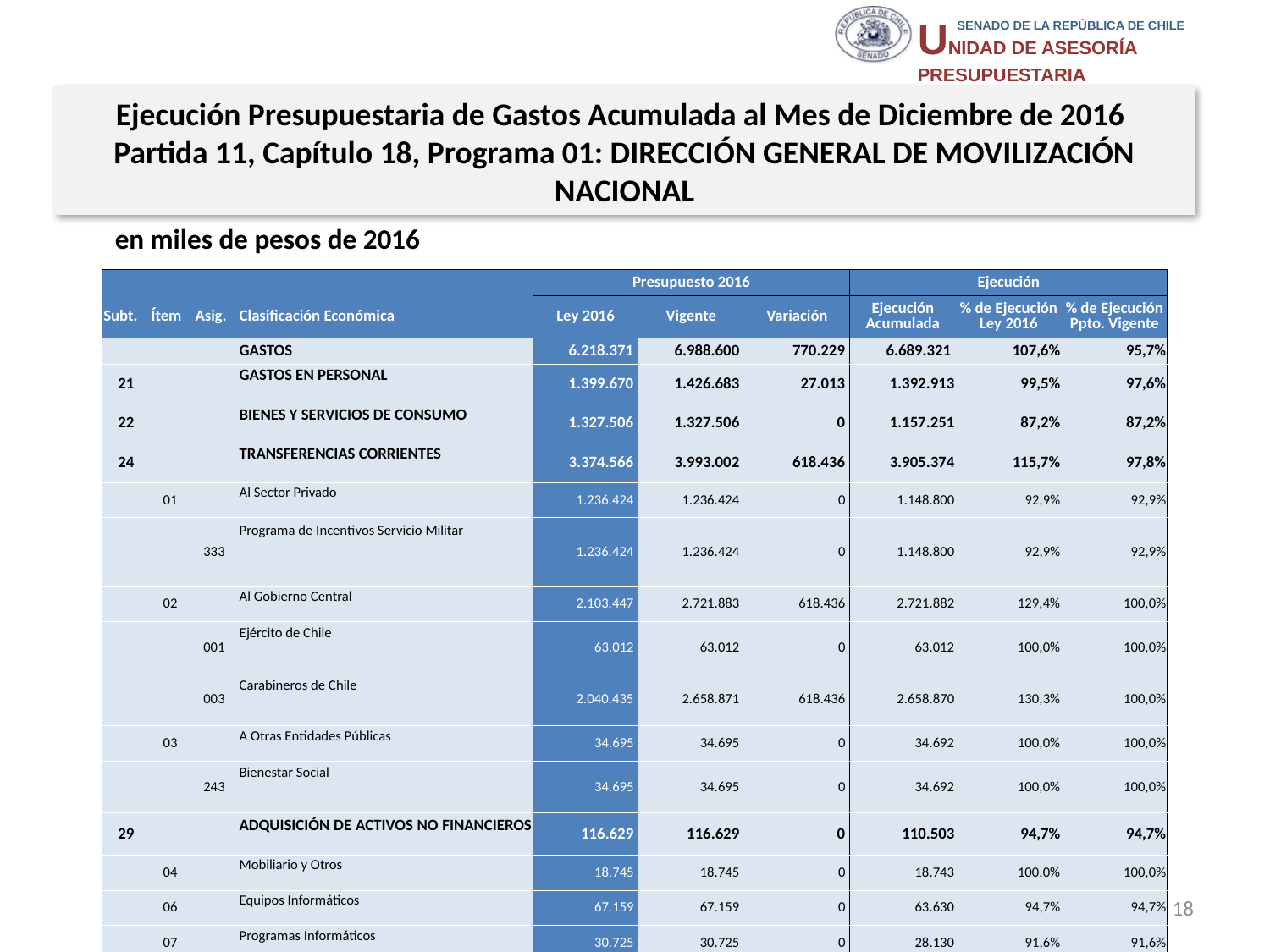

Ejecución Presupuestaria de Gastos Acumulada al Mes de Diciembre de 2016
Partida 11, Capítulo 18, Programa 01: DIRECCIÓN GENERAL DE MOVILIZACIÓN NACIONAL
en miles de pesos de 2016
|  |  |  |  | Presupuesto 2016 |  |  | Ejecución |  |  |
| --- | --- | --- | --- | --- | --- | --- | --- | --- | --- |
| Subt. | Ítem | Asig. | Clasificación Económica | Ley 2016 | Vigente | Variación | Ejecución Acumulada | % de Ejecución Ley 2016 | % de Ejecución Ppto. Vigente |
|  |  |  | GASTOS | 6.218.371 | 6.988.600 | 770.229 | 6.689.321 | 107,6% | 95,7% |
| 21 |  |  | GASTOS EN PERSONAL | 1.399.670 | 1.426.683 | 27.013 | 1.392.913 | 99,5% | 97,6% |
| 22 |  |  | BIENES Y SERVICIOS DE CONSUMO | 1.327.506 | 1.327.506 | 0 | 1.157.251 | 87,2% | 87,2% |
| 24 |  |  | TRANSFERENCIAS CORRIENTES | 3.374.566 | 3.993.002 | 618.436 | 3.905.374 | 115,7% | 97,8% |
|  | 01 |  | Al Sector Privado | 1.236.424 | 1.236.424 | 0 | 1.148.800 | 92,9% | 92,9% |
|  |  | 333 | Programa de Incentivos Servicio Militar | 1.236.424 | 1.236.424 | 0 | 1.148.800 | 92,9% | 92,9% |
|  | 02 |  | Al Gobierno Central | 2.103.447 | 2.721.883 | 618.436 | 2.721.882 | 129,4% | 100,0% |
|  |  | 001 | Ejército de Chile | 63.012 | 63.012 | 0 | 63.012 | 100,0% | 100,0% |
|  |  | 003 | Carabineros de Chile | 2.040.435 | 2.658.871 | 618.436 | 2.658.870 | 130,3% | 100,0% |
|  | 03 |  | A Otras Entidades Públicas | 34.695 | 34.695 | 0 | 34.692 | 100,0% | 100,0% |
|  |  | 243 | Bienestar Social | 34.695 | 34.695 | 0 | 34.692 | 100,0% | 100,0% |
| 29 |  |  | ADQUISICIÓN DE ACTIVOS NO FINANCIEROS | 116.629 | 116.629 | 0 | 110.503 | 94,7% | 94,7% |
|  | 04 |  | Mobiliario y Otros | 18.745 | 18.745 | 0 | 18.743 | 100,0% | 100,0% |
|  | 06 |  | Equipos Informáticos | 67.159 | 67.159 | 0 | 63.630 | 94,7% | 94,7% |
|  | 07 |  | Programas Informáticos | 30.725 | 30.725 | 0 | 28.130 | 91,6% | 91,6% |
| 34 |  |  | SERVICIO DE LA DEUDA | 0 | 124.780 | 124.780 | 123.280 |  | 98,8% |
|  | 07 |  | Deuda Flotante | 0 | 124.780 | 124.780 | 123.280 |  | 98,8% |
Fuente: Elaboración propia en base  a Informes de ejecución presupuestaria mensual de DIPRES
18